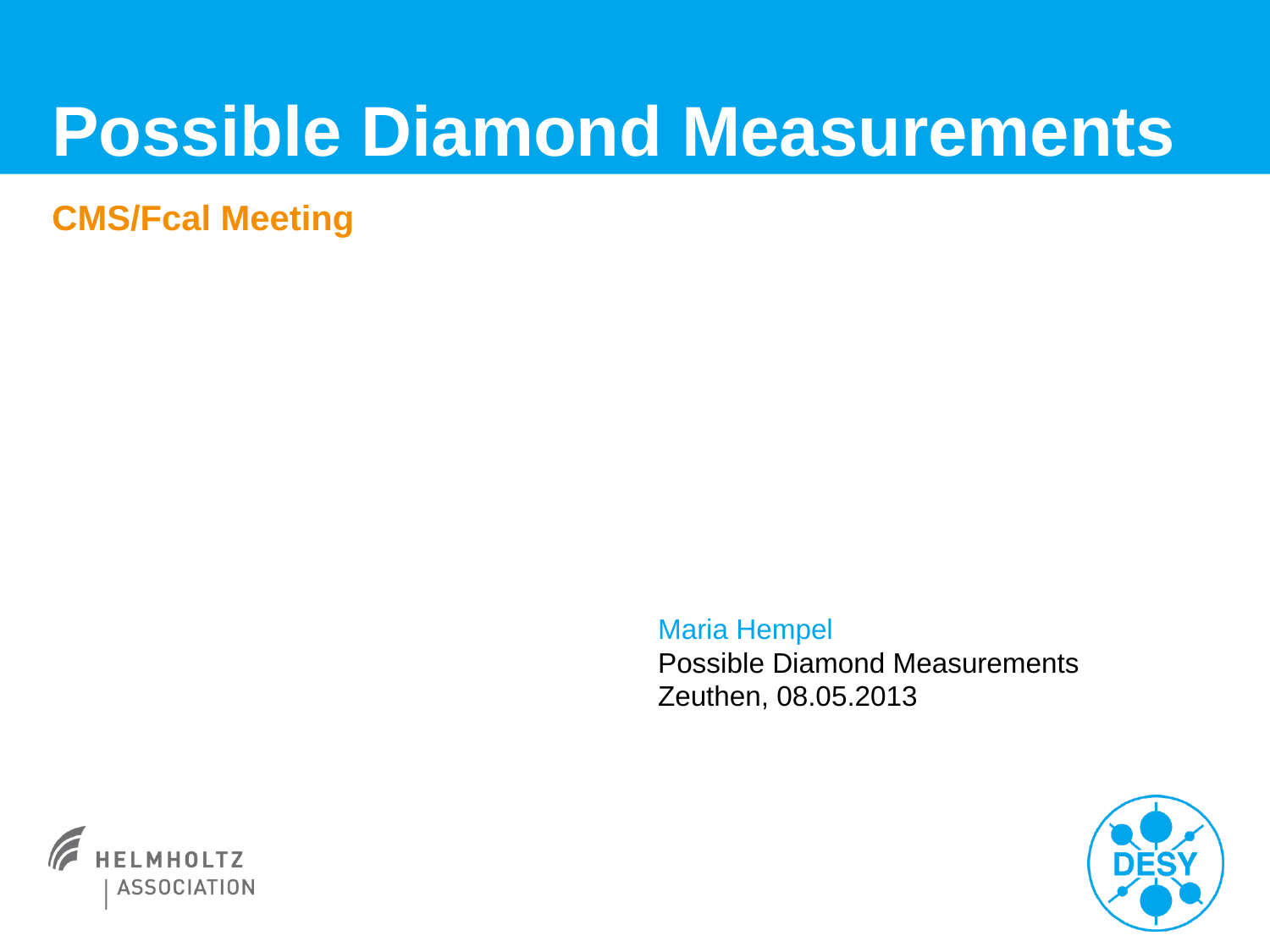

# Possible Diamond Measurements
CMS/Fcal Meeting
Maria Hempel
Possible Diamond Measurements
Zeuthen, 08.05.2013